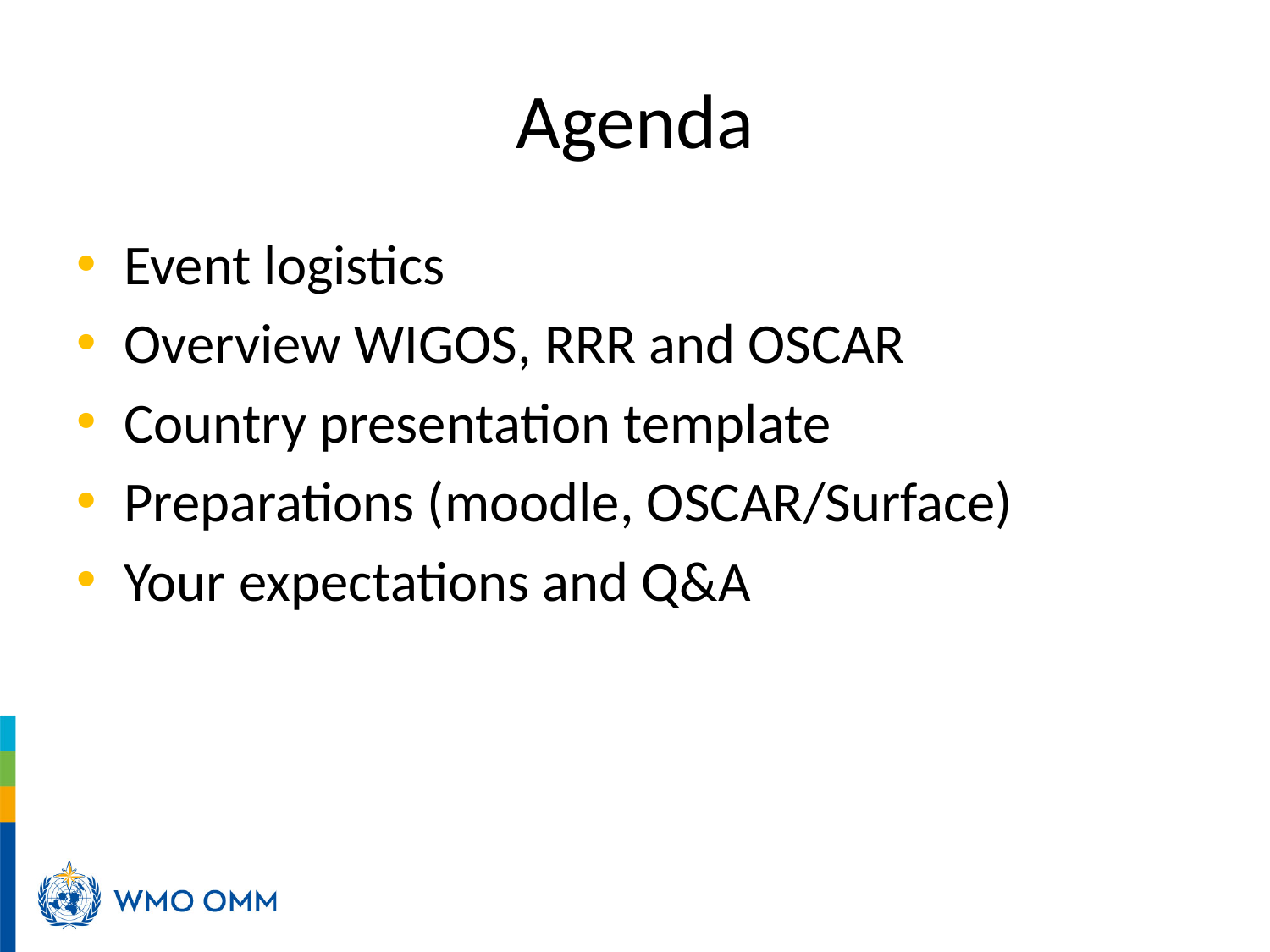

# Agenda
Event logistics
Overview WIGOS, RRR and OSCAR
Country presentation template
Preparations (moodle, OSCAR/Surface)
Your expectations and Q&A